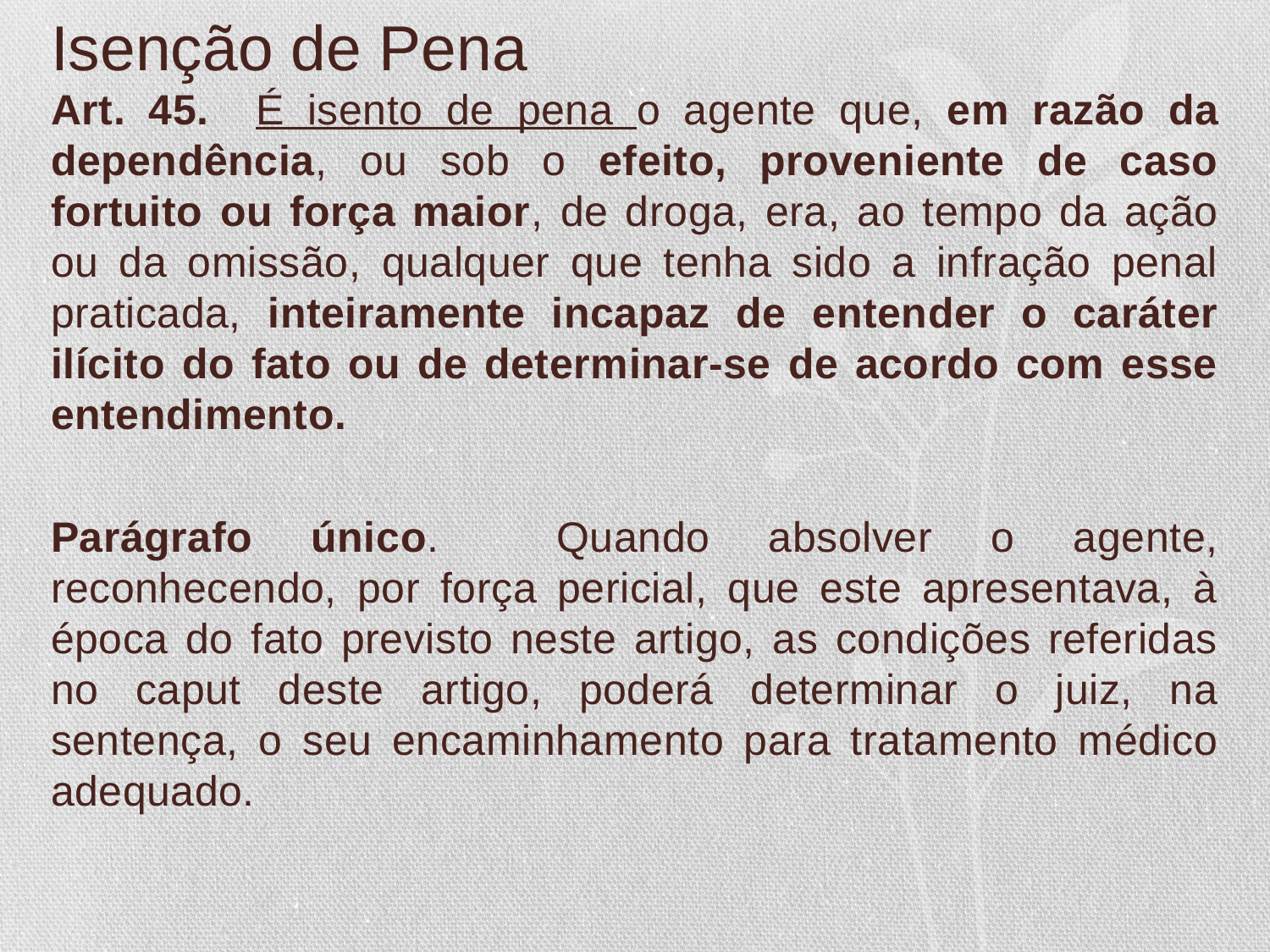

# Isenção de Pena
Art. 45.  É isento de pena o agente que, em razão da dependência, ou sob o efeito, proveniente de caso fortuito ou força maior, de droga, era, ao tempo da ação ou da omissão, qualquer que tenha sido a infração penal praticada, inteiramente incapaz de entender o caráter ilícito do fato ou de determinar-se de acordo com esse entendimento.

Parágrafo único.  Quando absolver o agente, reconhecendo, por força pericial, que este apresentava, à época do fato previsto neste artigo, as condições referidas no caput deste artigo, poderá determinar o juiz, na sentença, o seu encaminhamento para tratamento médico adequado.